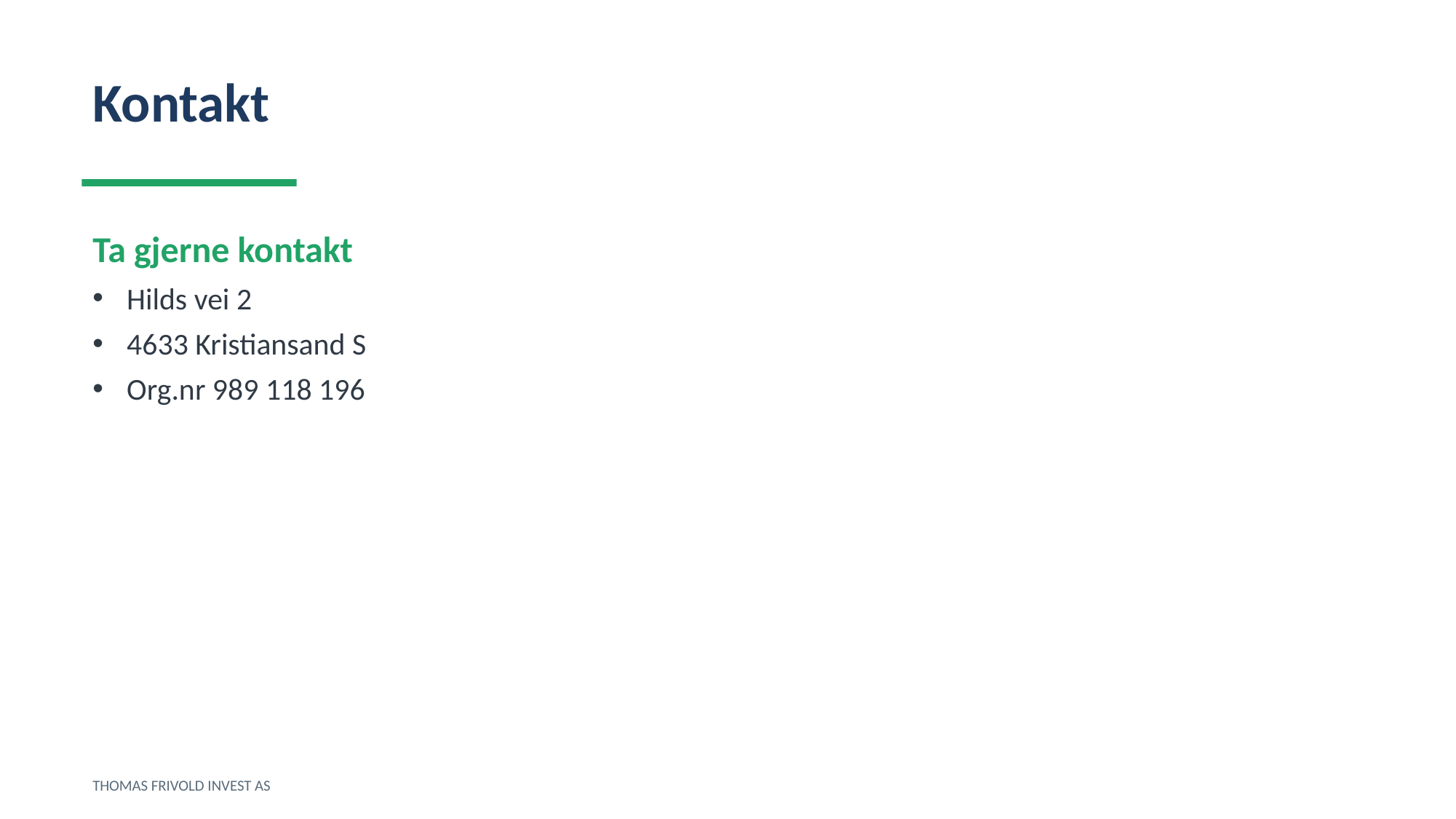

Kontakt

Ta gjerne kontakt
Hilds vei 2
4633 Kristiansand S
Org.nr 989 118 196
THOMAS FRIVOLD INVEST AS